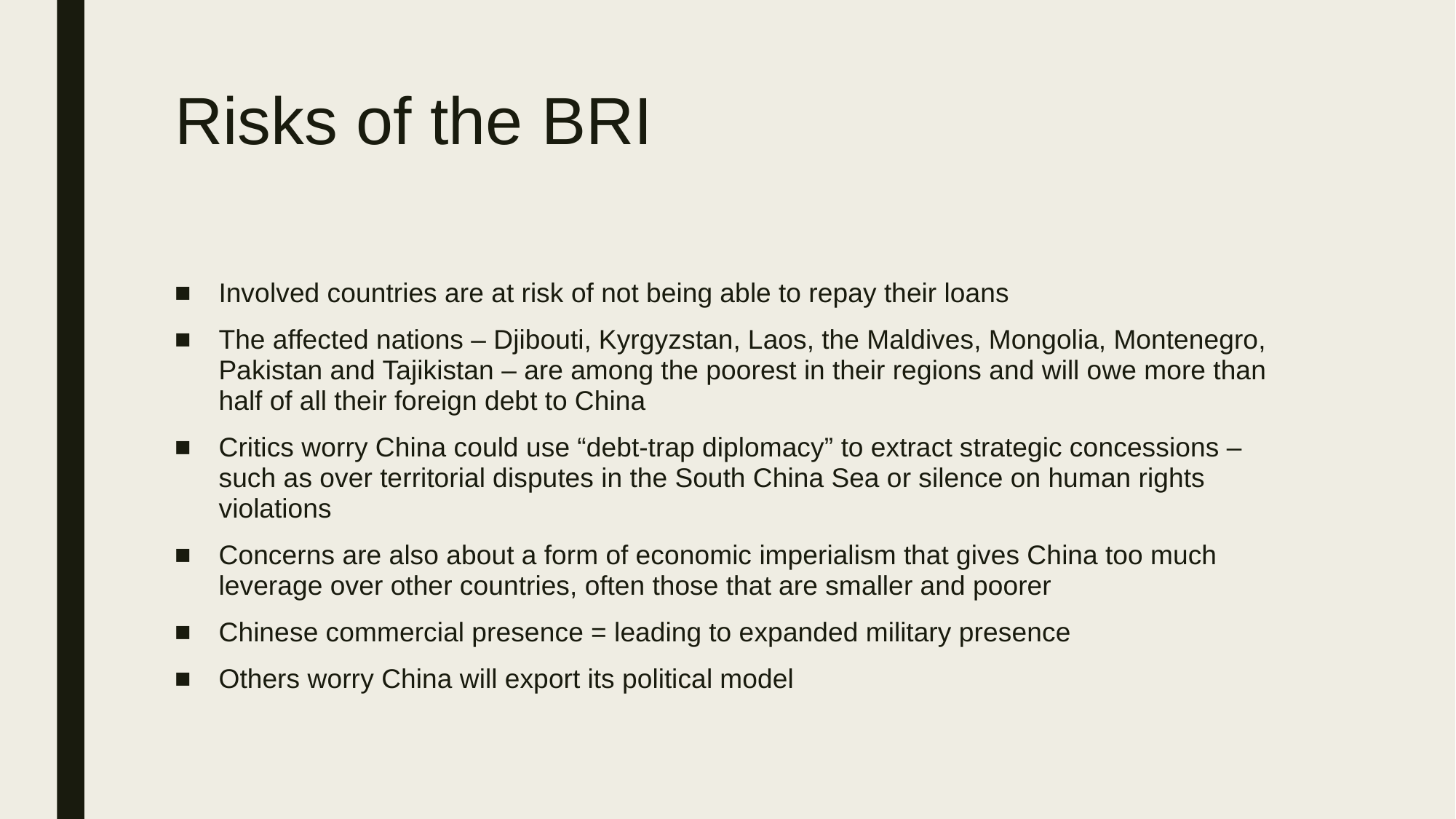

# Risks of the BRI
Involved countries are at risk of not being able to repay their loans
The affected nations – Djibouti, Kyrgyzstan, Laos, the Maldives, Mongolia, Montenegro, Pakistan and Tajikistan – are among the poorest in their regions and will owe more than half of all their foreign debt to China
Critics worry China could use “debt-trap diplomacy” to extract strategic concessions – such as over territorial disputes in the South China Sea or silence on human rights violations
Concerns are also about a form of economic imperialism that gives China too much leverage over other countries, often those that are smaller and poorer
Chinese commercial presence = leading to expanded military presence
Others worry China will export its political model